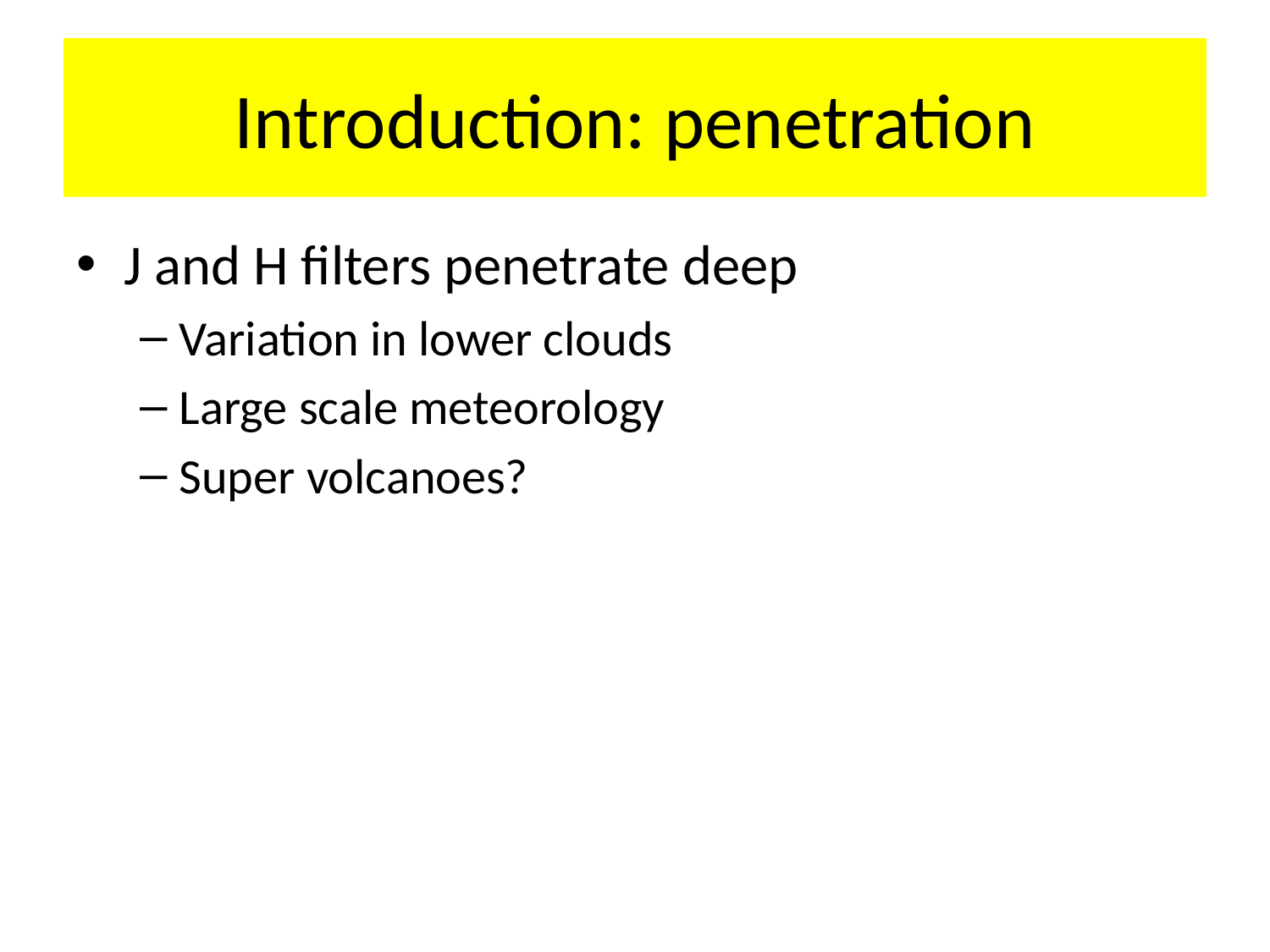

# Introduction: penetration
J and H filters penetrate deep
Variation in lower clouds
Large scale meteorology
Super volcanoes?